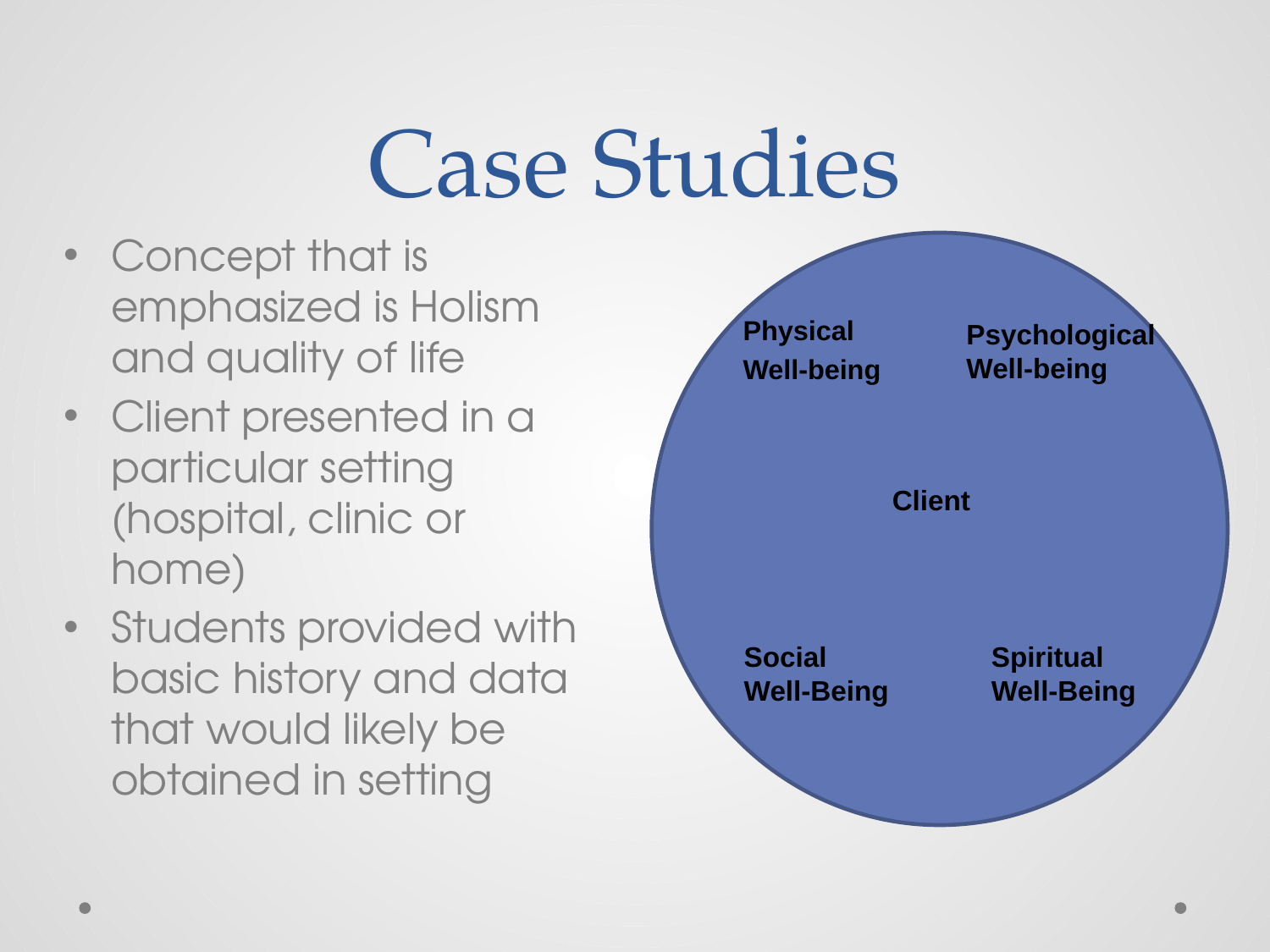

# Case Studies
Concept that is emphasized is Holism and quality of life
Client presented in a particular setting (hospital, clinic or home)
Students provided with basic history and data that would likely be obtained in setting

Physical
Well-being
Psychological
Well-being
Client
Social
Well-Being
Spiritual
Well-Being